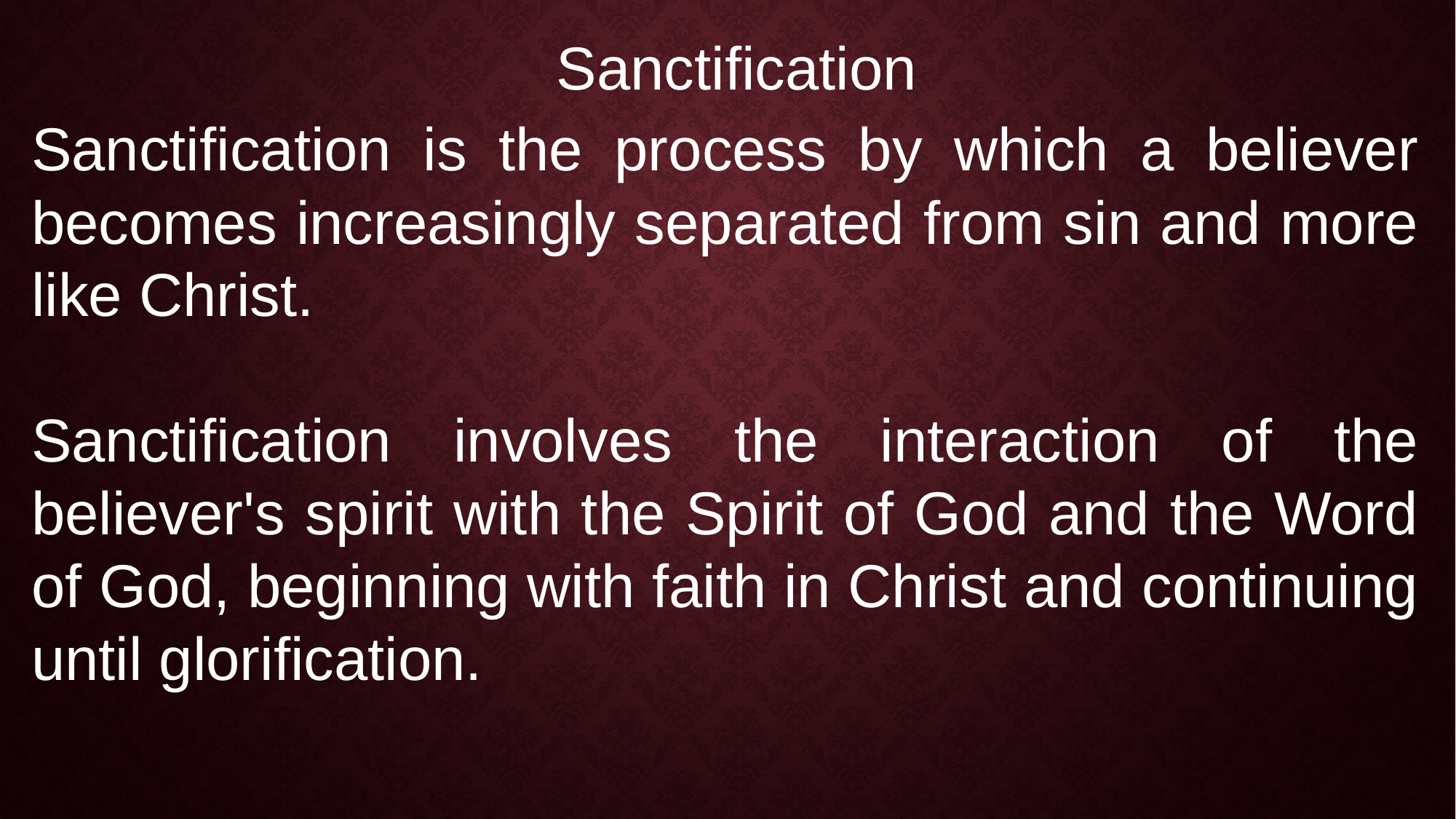

Sanctification
Sanctification is the process by which a believer becomes increasingly separated from sin and more like Christ.

Sanctification involves the interaction of the believer's spirit with the Spirit of God and the Word of God, beginning with faith in Christ and continuing until glorification.